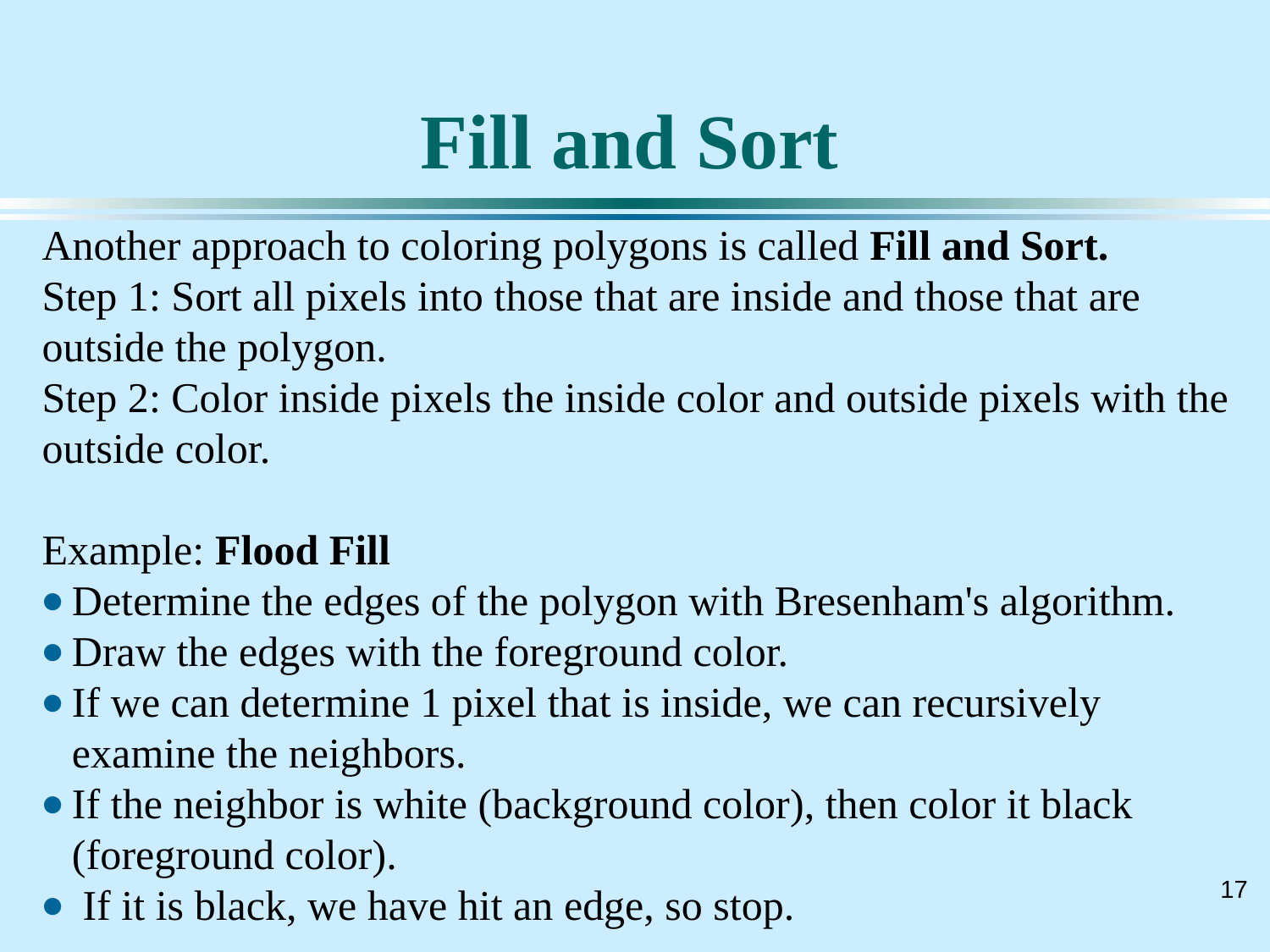

# Fill and Sort
Another approach to coloring polygons is called Fill and Sort.
Step 1: Sort all pixels into those that are inside and those that are outside the polygon.
Step 2: Color inside pixels the inside color and outside pixels with the outside color.

Example: Flood Fill
Determine the edges of the polygon with Bresenham's algorithm.
Draw the edges with the foreground color.
If we can determine 1 pixel that is inside, we can recursively examine the neighbors.
If the neighbor is white (background color), then color it black (foreground color).
 If it is black, we have hit an edge, so stop.